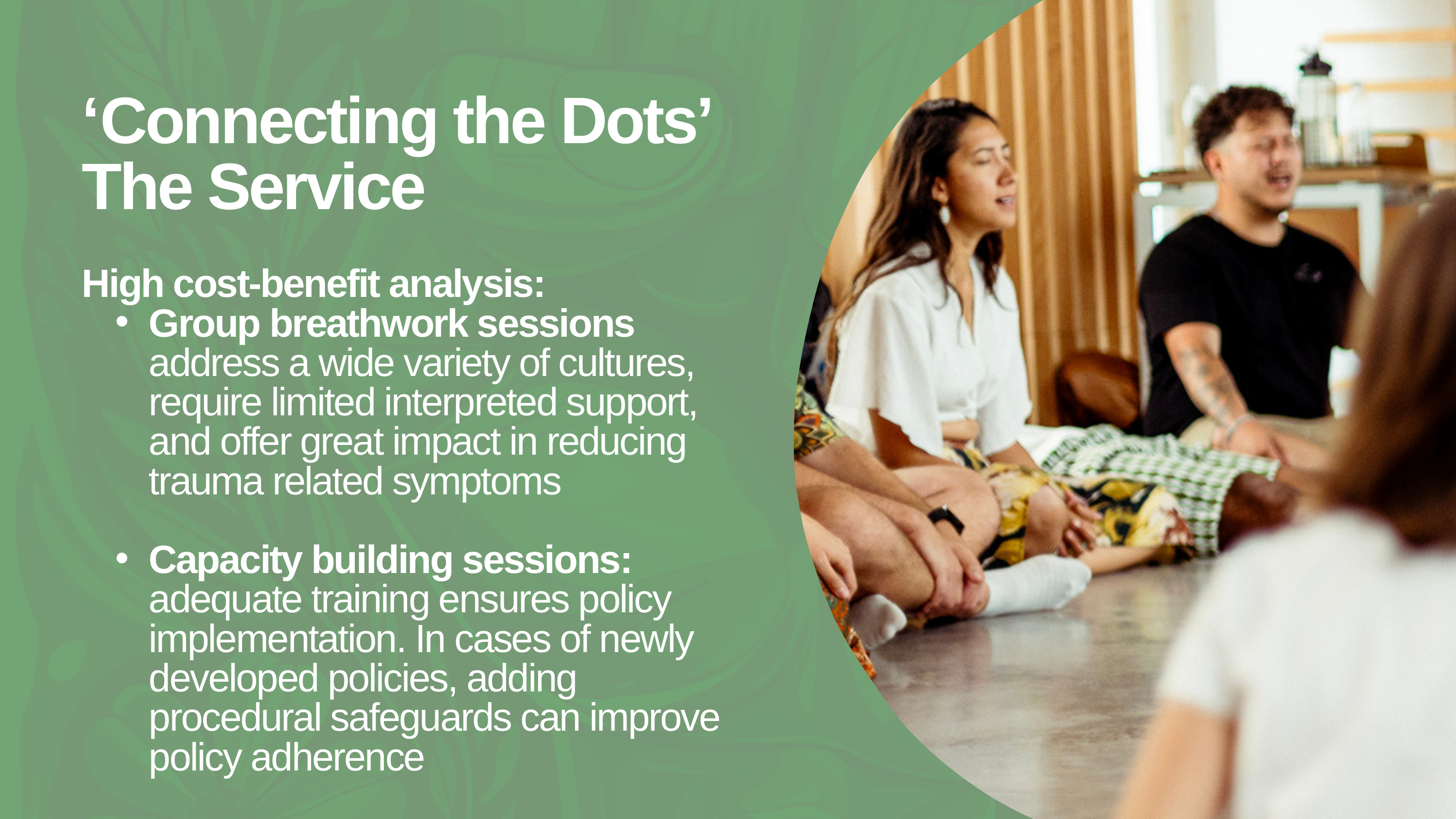

‘Connecting the Dots’  The Service

High cost-benefit analysis:
Group breathwork sessions address a wide variety of cultures, require limited interpreted support, and offer great impact in reducing trauma related symptoms

Capacity building sessions: adequate training ensures policy implementation. In cases of newly developed policies, adding procedural safeguards can improve policy adherence